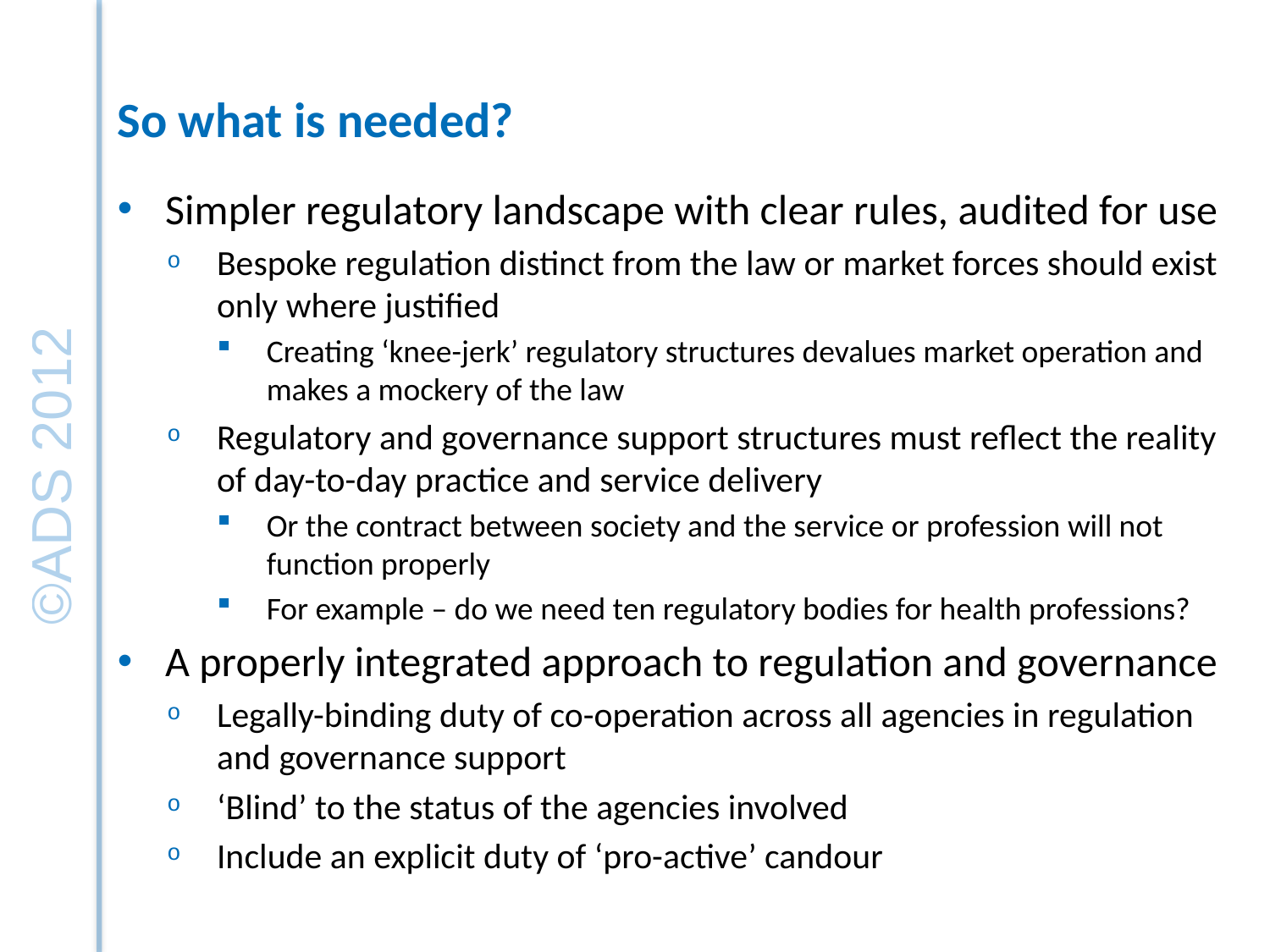

# So what is needed?
Simpler regulatory landscape with clear rules, audited for use
Bespoke regulation distinct from the law or market forces should exist only where justified
Creating ‘knee-jerk’ regulatory structures devalues market operation and makes a mockery of the law
Regulatory and governance support structures must reflect the reality of day-to-day practice and service delivery
Or the contract between society and the service or profession will not function properly
For example – do we need ten regulatory bodies for health professions?
A properly integrated approach to regulation and governance
Legally-binding duty of co-operation across all agencies in regulation and governance support
‘Blind’ to the status of the agencies involved
Include an explicit duty of ‘pro-active’ candour